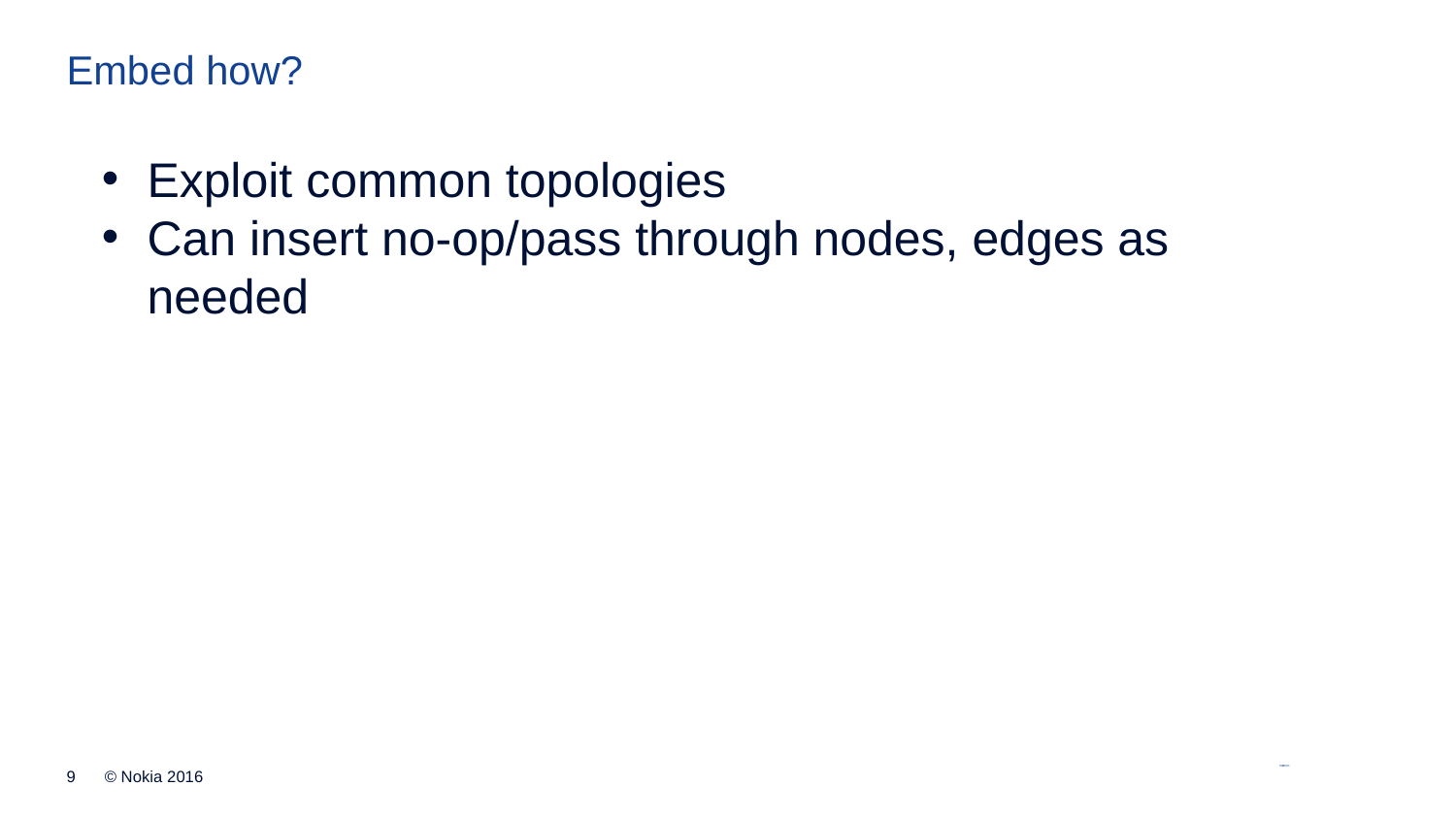

# Embed how?
Exploit common topologies
Can insert no-op/pass through nodes, edges as needed